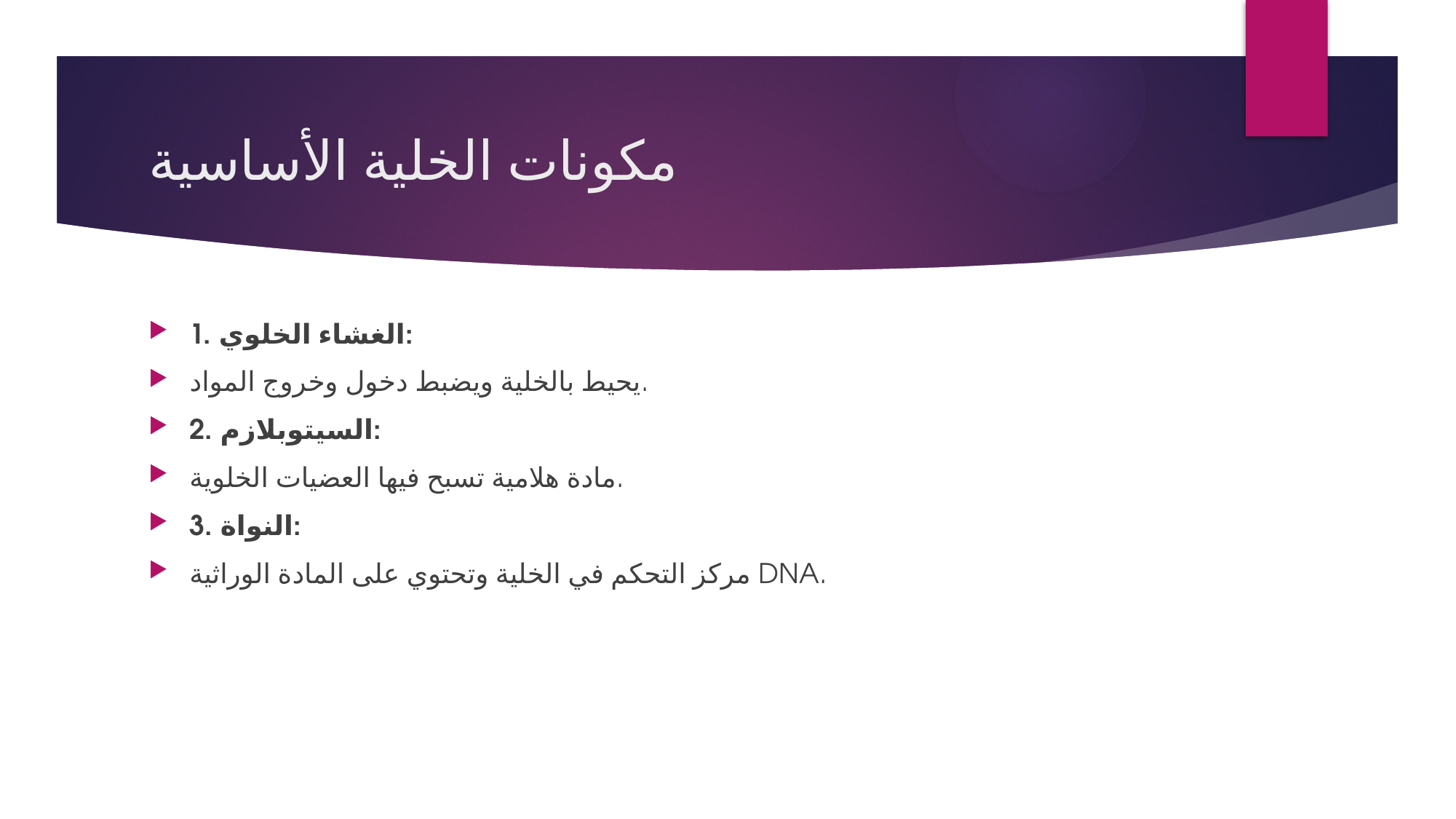

# مكونات الخلية الأساسية
1. الغشاء الخلوي:
يحيط بالخلية ويضبط دخول وخروج المواد.
2. السيتوبلازم:
مادة هلامية تسبح فيها العضيات الخلوية.
3. النواة:
مركز التحكم في الخلية وتحتوي على المادة الوراثية DNA.